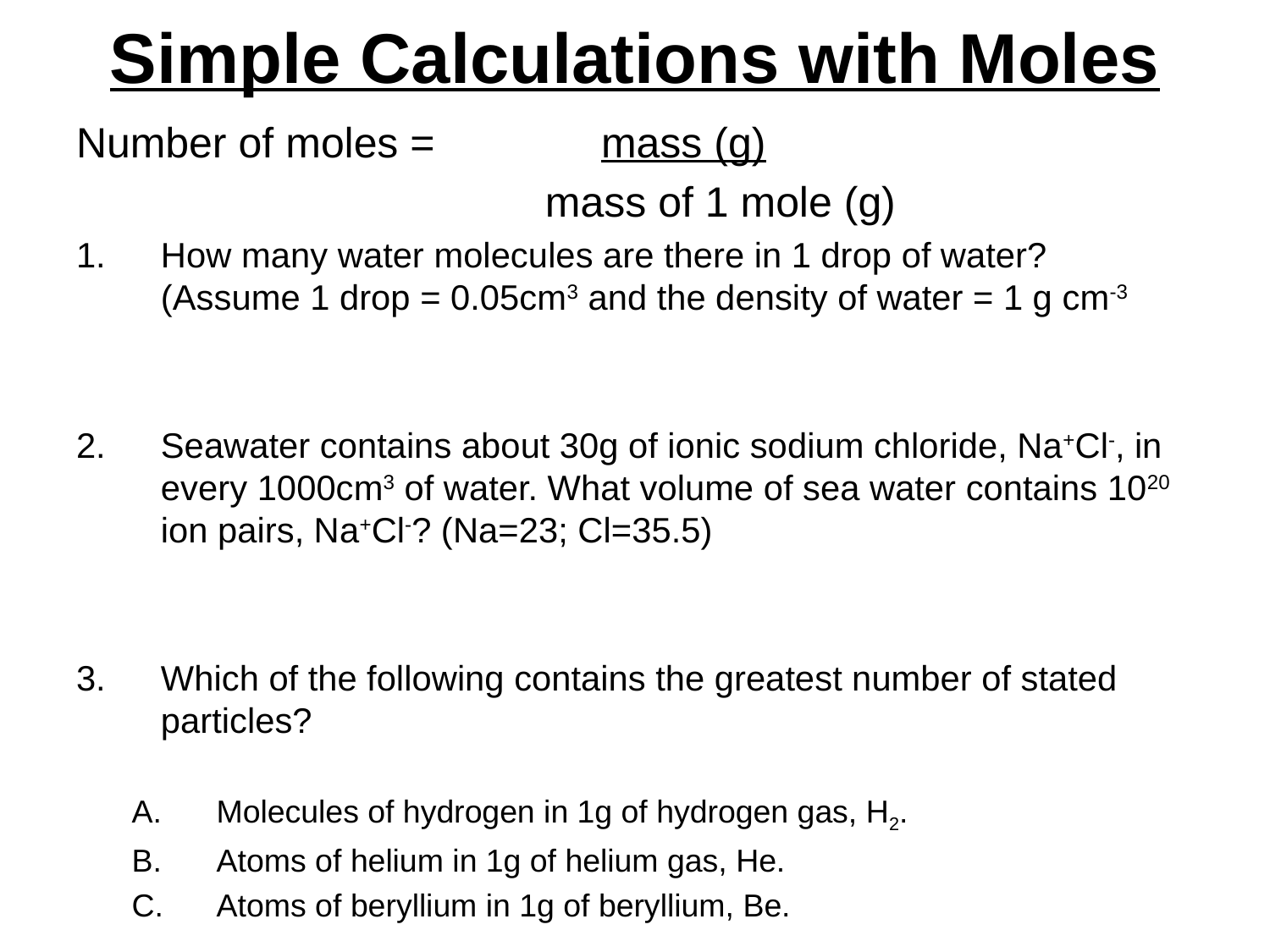

# Simple Calculations with Moles
Number of moles = 	     mass (g)
			           mass of 1 mole (g)
How many water molecules are there in 1 drop of water? (Assume 1 drop = 0.05cm3 and the density of water = 1 g cm-3

Seawater contains about 30g of ionic sodium chloride, Na+Cl-, in every 1000cm3 of water. What volume of sea water contains 1020 ion pairs, Na+Cl-? (Na=23; Cl=35.5)

Which of the following contains the greatest number of stated particles?

Molecules of hydrogen in 1g of hydrogen gas, H2.
Atoms of helium in 1g of helium gas, He.
Atoms of beryllium in 1g of beryllium, Be.